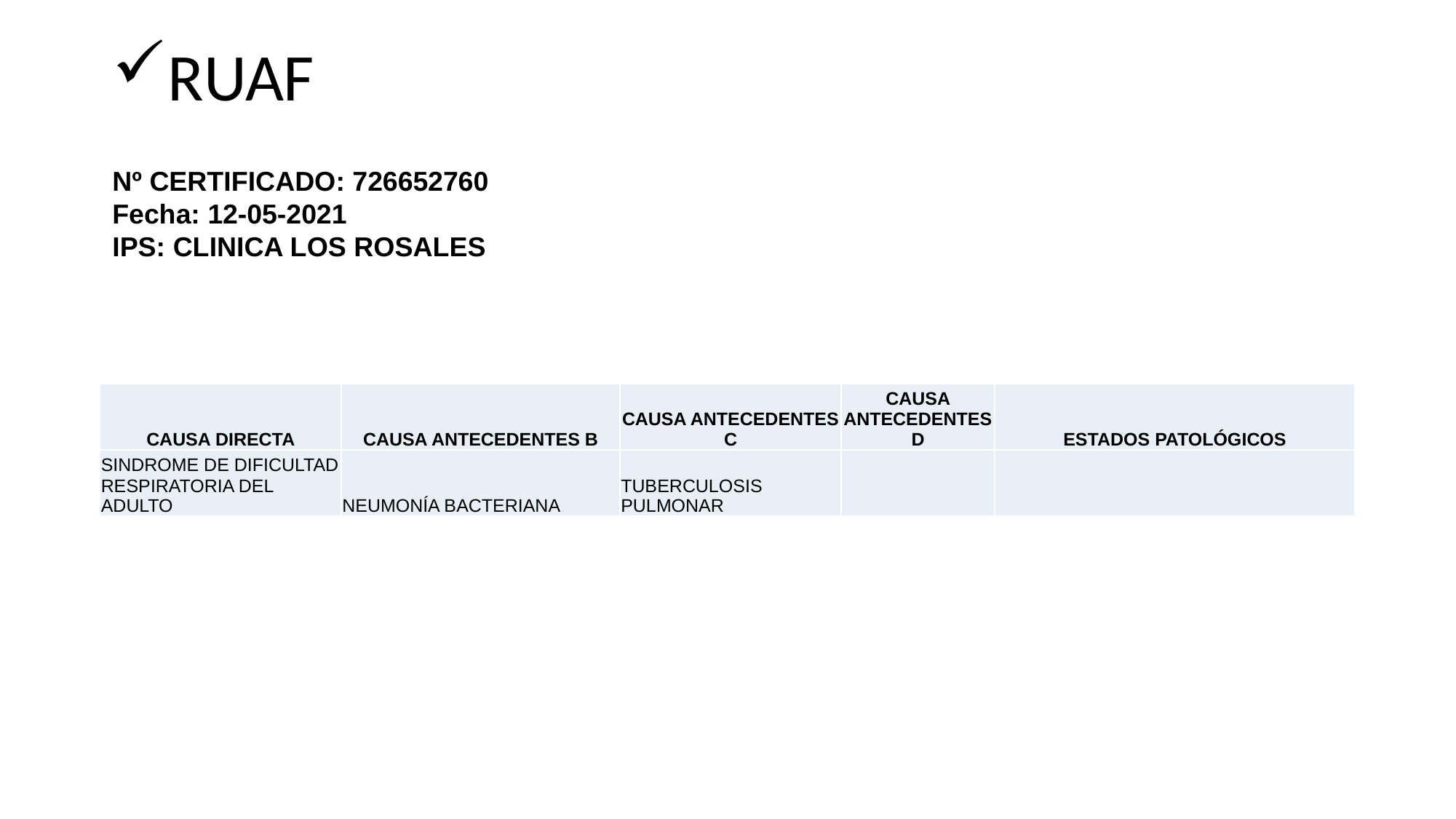

# RUAF
Nº CERTIFICADO: 726652760
Fecha: 12-05-2021
IPS: CLINICA LOS ROSALES
| CAUSA DIRECTA | CAUSA ANTECEDENTES B | CAUSA ANTECEDENTES C | CAUSA ANTECEDENTES D | ESTADOS PATOLÓGICOS |
| --- | --- | --- | --- | --- |
| SINDROME DE DIFICULTAD RESPIRATORIA DEL ADULTO | NEUMONÍA BACTERIANA | TUBERCULOSIS PULMONAR |  |  |